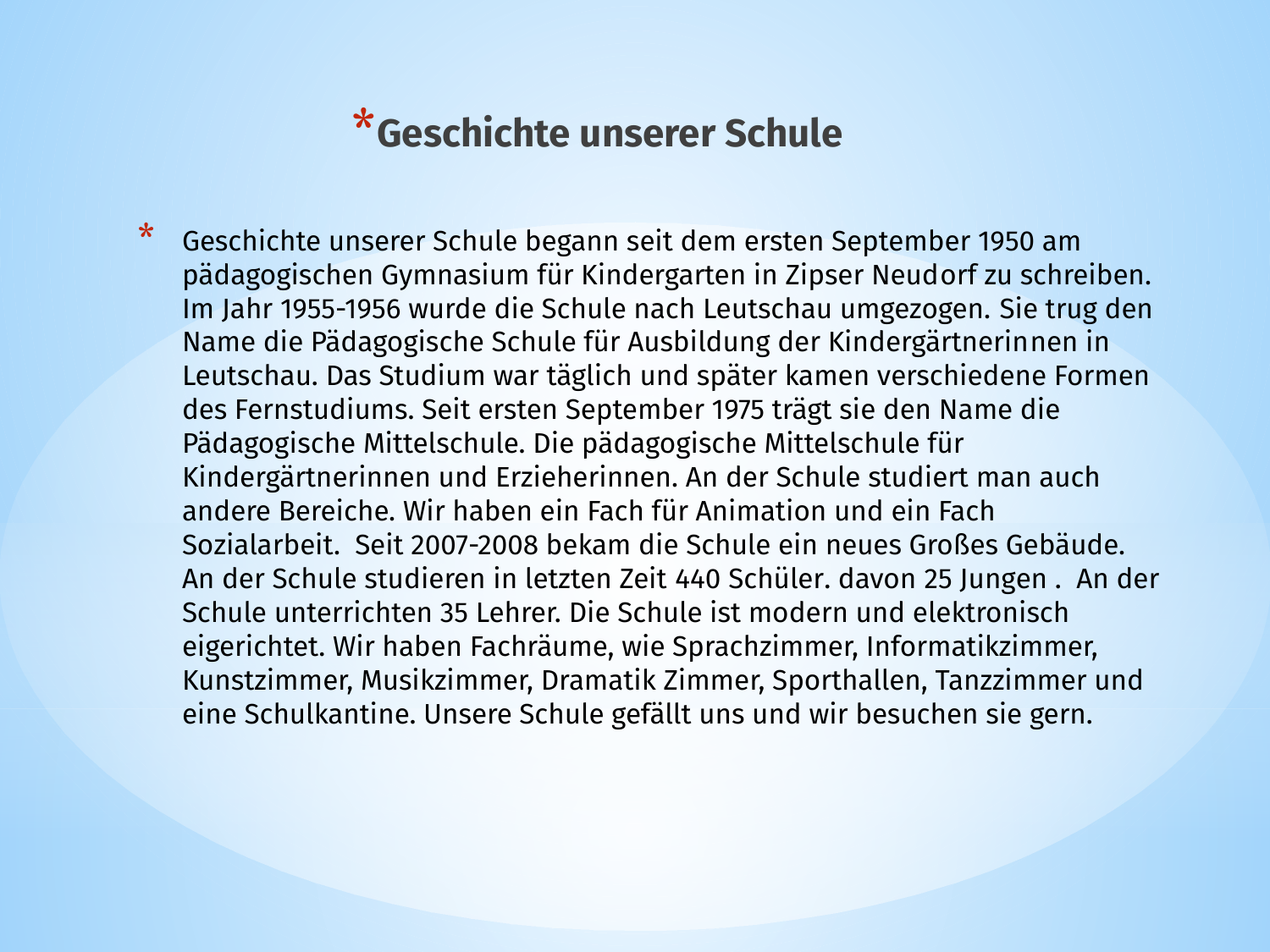

Geschichte unserer Schule
# Geschichte unserer Schule begann seit dem ersten September 1950 am pädagogischen Gymnasium für Kindergarten in Zipser Neudorf zu schreiben. Im Jahr 1955-1956 wurde die Schule nach Leutschau umgezogen. Sie trug den Name die Pädagogische Schule für Ausbildung der Kindergärtnerinnen in Leutschau. Das Studium war täglich und später kamen verschiedene Formen des Fernstudiums. Seit ersten September 1975 trägt sie den Name die Pädagogische Mittelschule. Die pädagogische Mittelschule für Kindergärtnerinnen und Erzieherinnen. An der Schule studiert man auch andere Bereiche. Wir haben ein Fach für Animation und ein Fach Sozialarbeit.  Seit 2007-2008 bekam die Schule ein neues Großes Gebäude. An der Schule studieren in letzten Zeit 440 Schüler. davon 25 Jungen .  An der Schule unterrichten 35 Lehrer. Die Schule ist modern und elektronisch eigerichtet. Wir haben Fachräume, wie Sprachzimmer, Informatikzimmer, Kunstzimmer, Musikzimmer, Dramatik Zimmer, Sporthallen, Tanzzimmer und eine Schulkantine. Unsere Schule gefällt uns und wir besuchen sie gern.